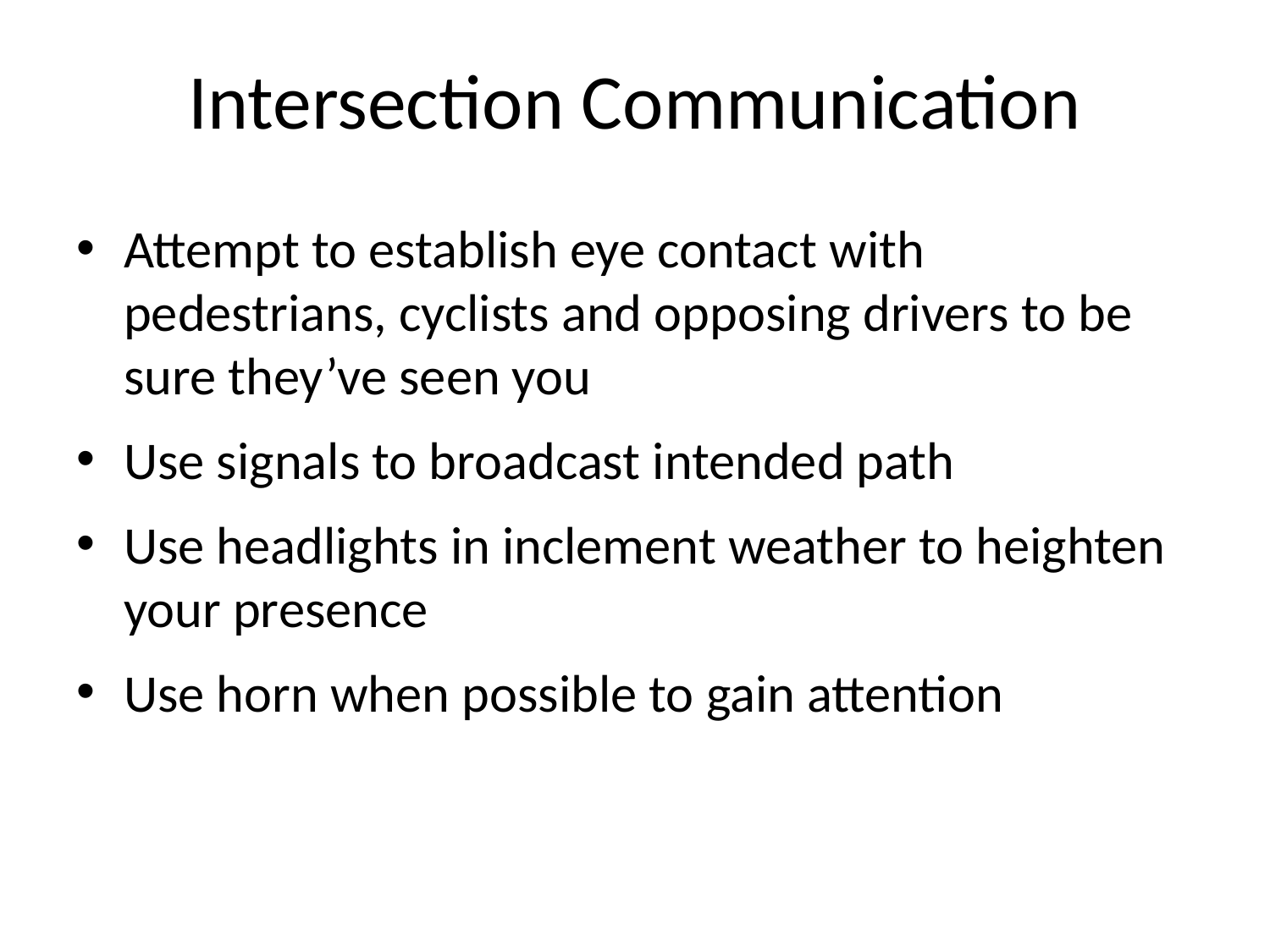

# Intersection Communication
Attempt to establish eye contact with pedestrians, cyclists and opposing drivers to be sure they’ve seen you
Use signals to broadcast intended path
Use headlights in inclement weather to heighten your presence
Use horn when possible to gain attention